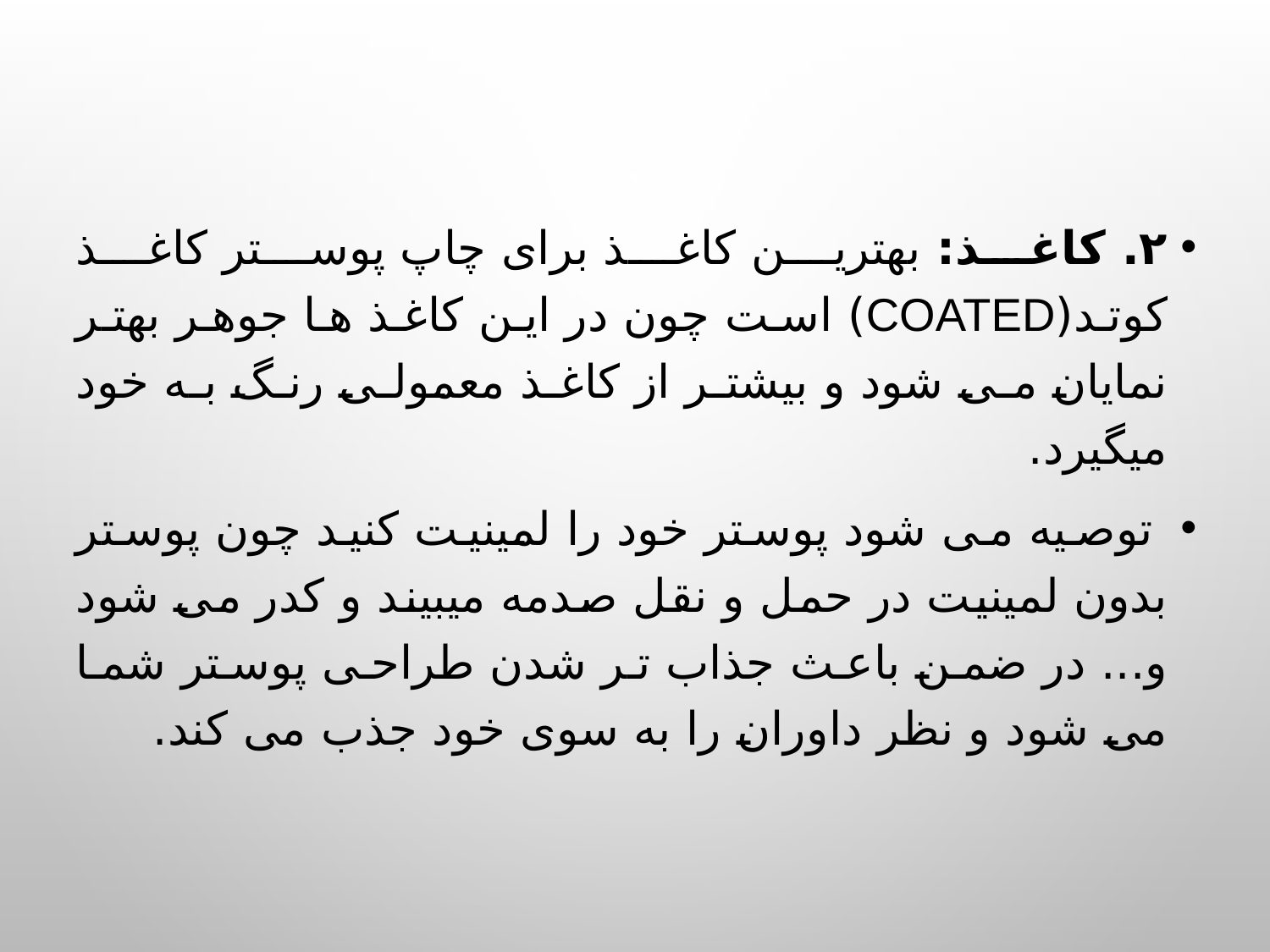

۲. کاغذ: بهترین کاغذ برای چاپ پوستر کاغذ کوتد(coated) است چون در این کاغذ ها جوهر بهتر نمایان می شود و بیشتر از کاغذ معمولی رنگ به خود میگیرد.
 توصیه می شود پوستر خود را لمینیت کنید چون پوستر بدون لمینیت در حمل و نقل صدمه میبیند و کدر می شود و... در ضمن باعث جذاب تر شدن طراحی پوستر شما می شود و نظر داوران را به سوی خود جذب می کند.